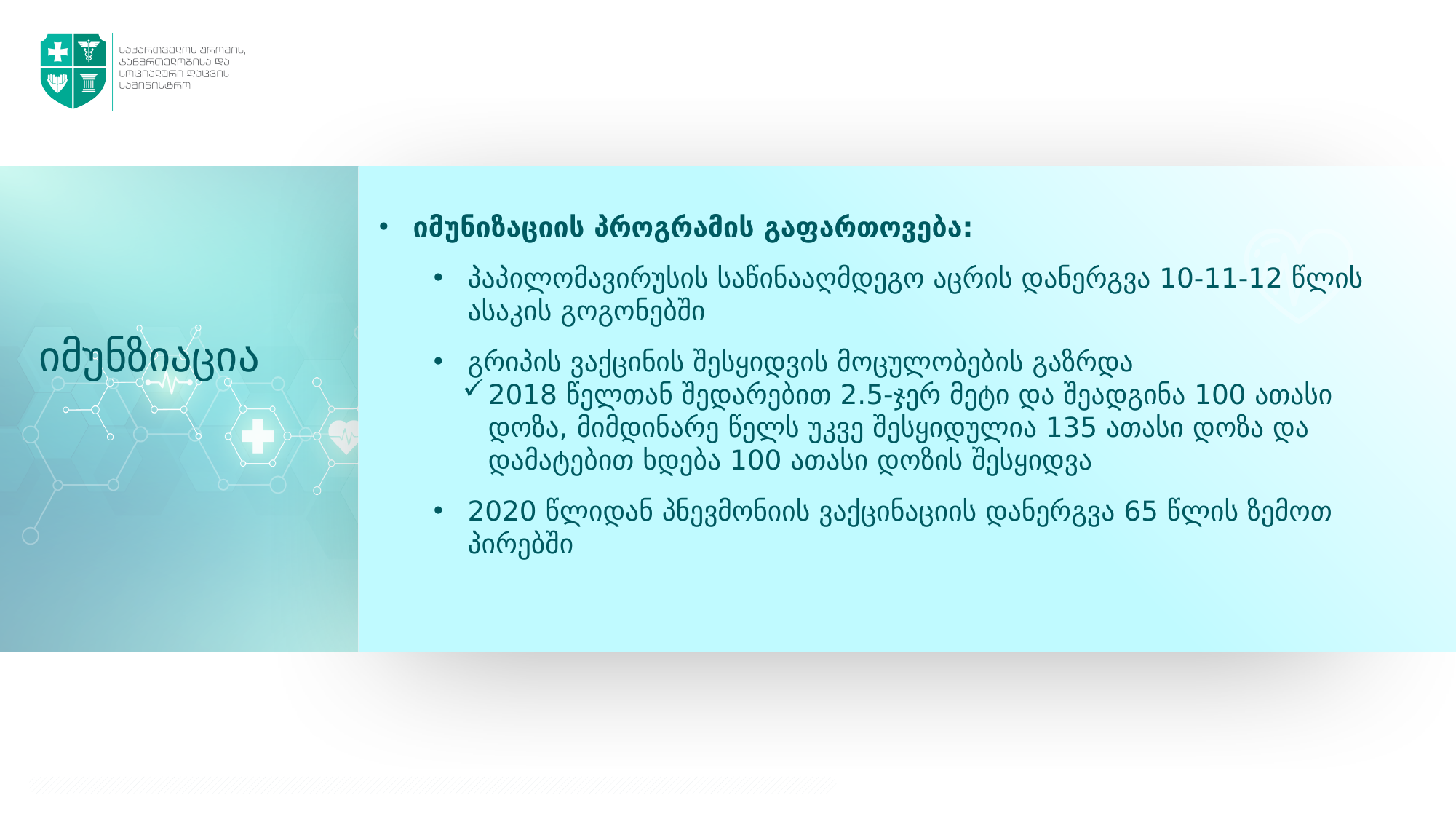

იმუნიზაციის პროგრამის გაფართოვება:
პაპილომავირუსის საწინააღმდეგო აცრის დანერგვა 10-11-12 წლის ასაკის გოგონებში
გრიპის ვაქცინის შესყიდვის მოცულობების გაზრდა
2018 წელთან შედარებით 2.5-ჯერ მეტი და შეადგინა 100 ათასი დოზა, მიმდინარე წელს უკვე შესყიდულია 135 ათასი დოზა და დამატებით ხდება 100 ათასი დოზის შესყიდვა
2020 წლიდან პნევმონიის ვაქცინაციის დანერგვა 65 წლის ზემოთ პირებში

იმუნზიაცია